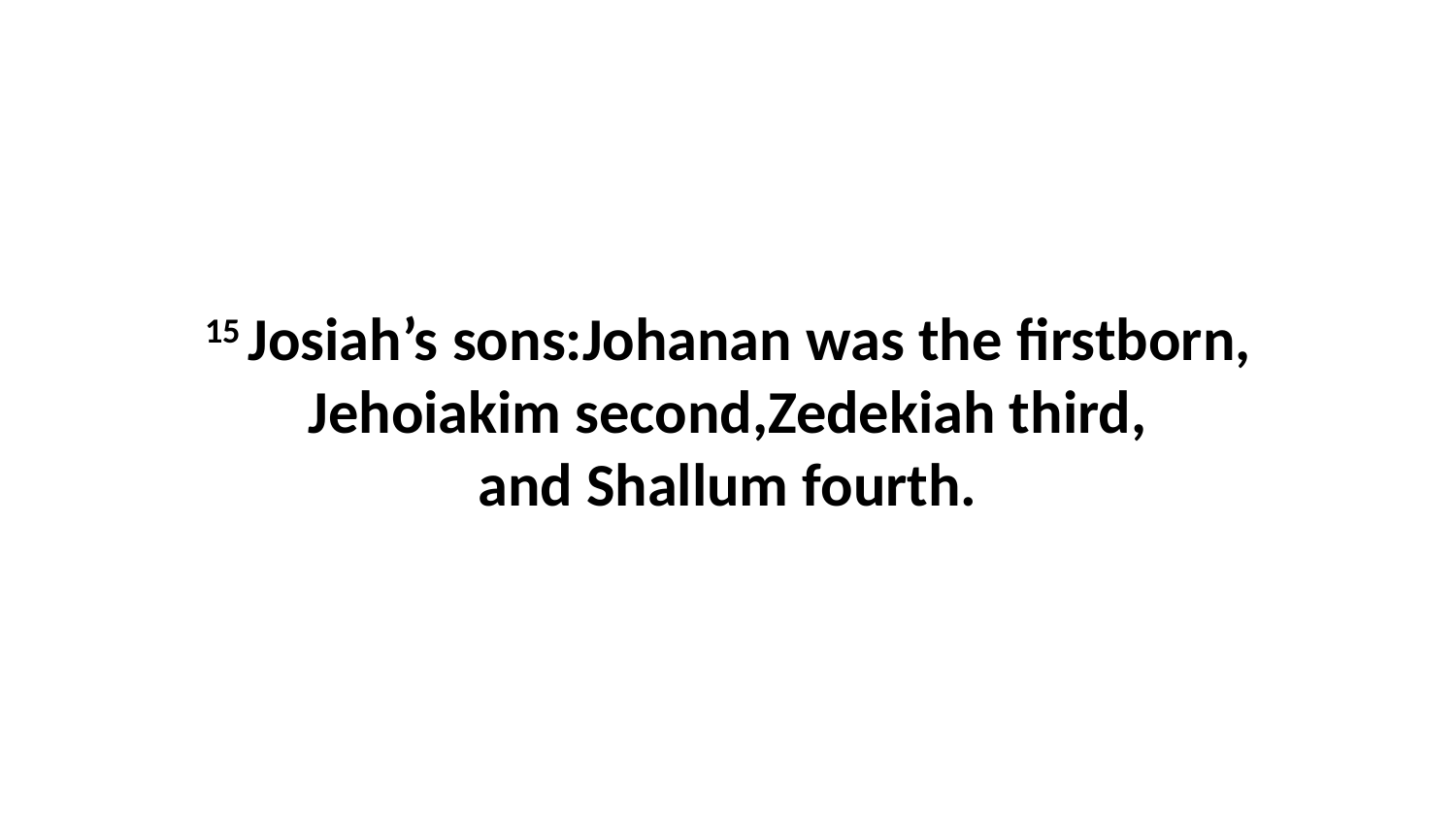

15 Josiah’s sons:Johanan was the firstborn, Jehoiakim second,Zedekiah third, and Shallum fourth.